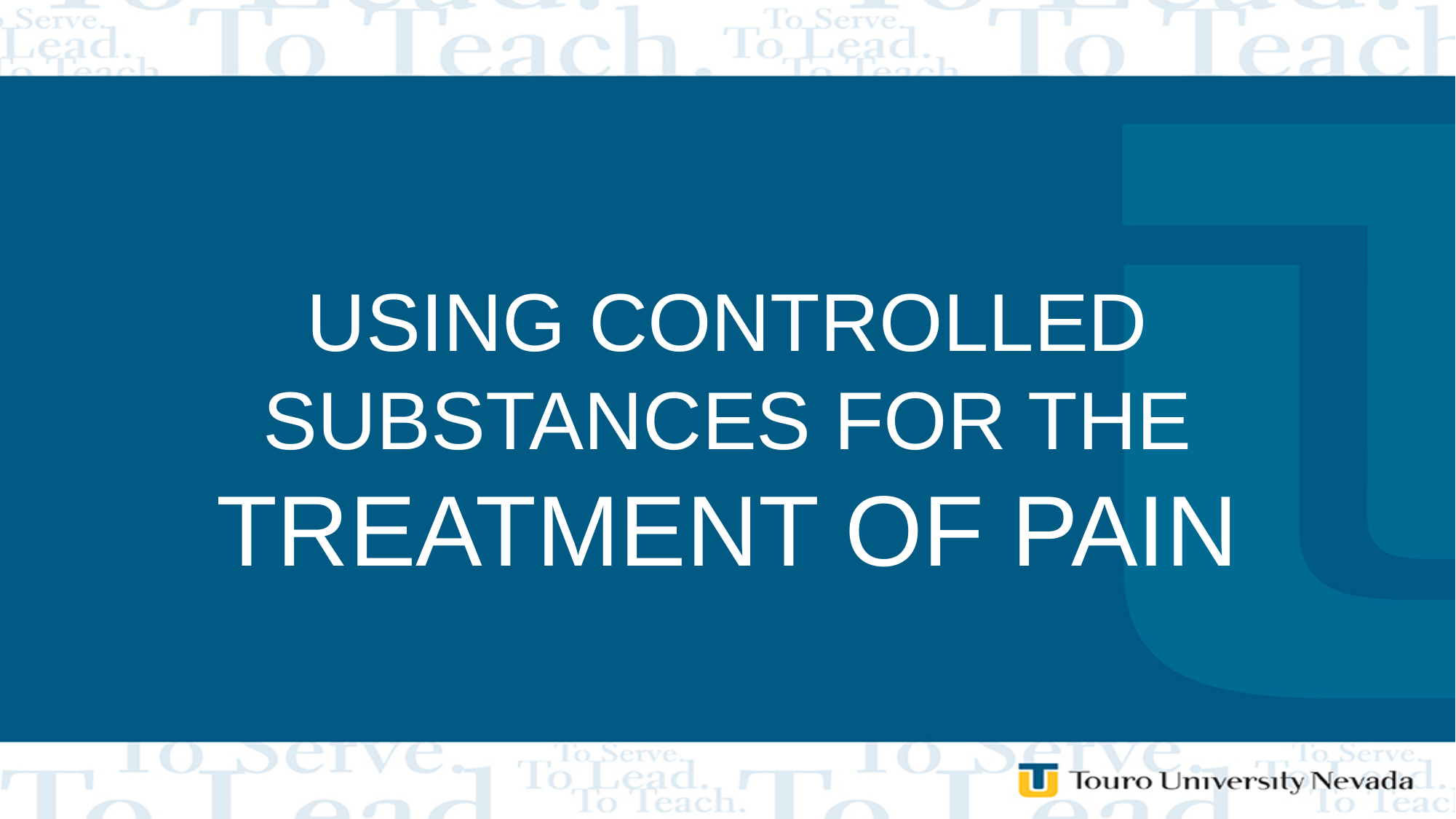

USING CONTROLLED SUBSTANCES FOR THE TREATMENT OF PAIN